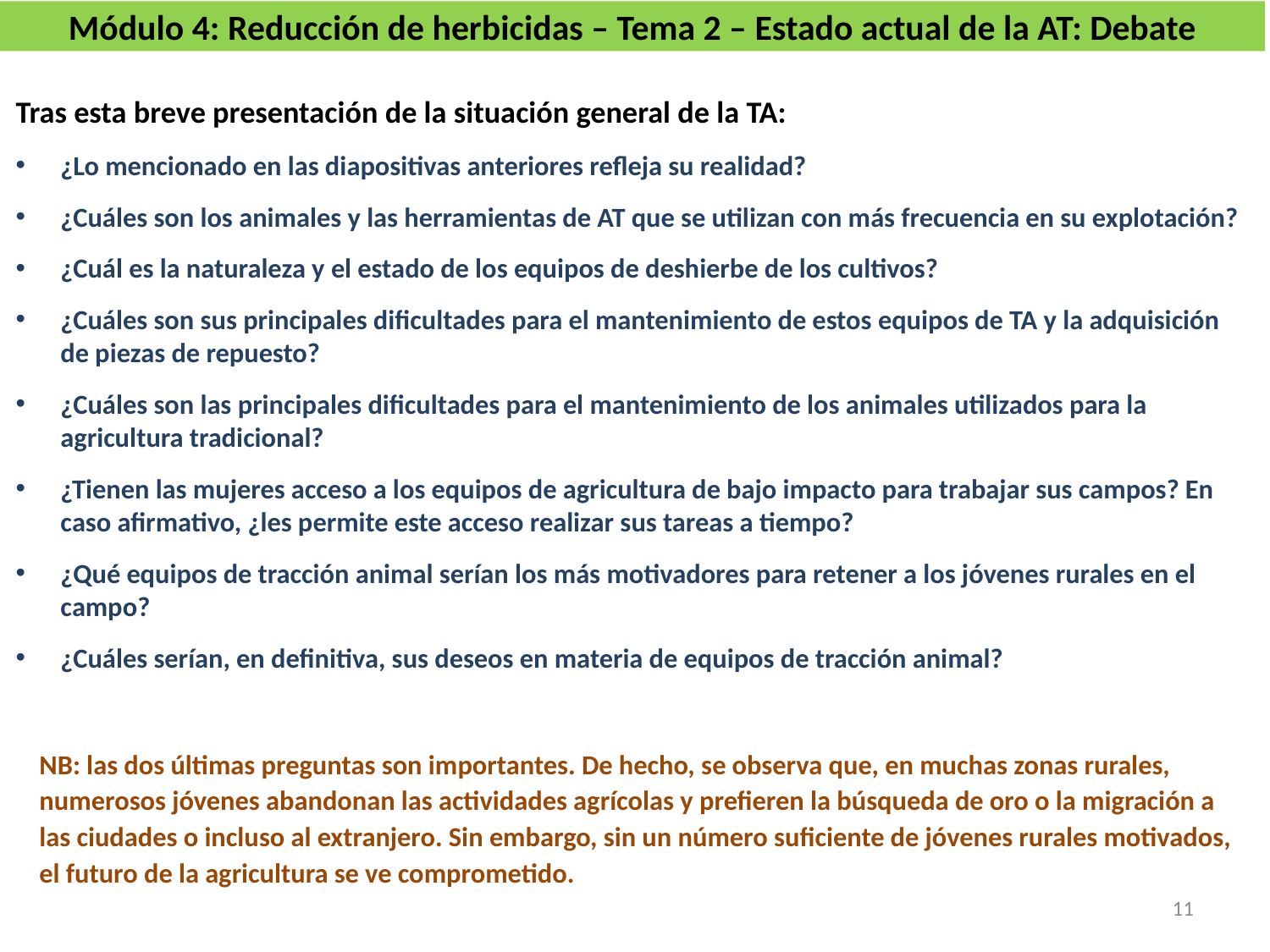

# Módulo 4: Reducción de herbicidas – Tema 2 – Estado actual de la AT: Debate
Tras esta breve presentación de la situación general de la TA:
¿Lo mencionado en las diapositivas anteriores refleja su realidad?
¿Cuáles son los animales y las herramientas de AT que se utilizan con más frecuencia en su explotación?
¿Cuál es la naturaleza y el estado de los equipos de deshierbe de los cultivos?
¿Cuáles son sus principales dificultades para el mantenimiento de estos equipos de TA y la adquisición de piezas de repuesto?
¿Cuáles son las principales dificultades para el mantenimiento de los animales utilizados para la agricultura tradicional?
¿Tienen las mujeres acceso a los equipos de agricultura de bajo impacto para trabajar sus campos? En caso afirmativo, ¿les permite este acceso realizar sus tareas a tiempo?
¿Qué equipos de tracción animal serían los más motivadores para retener a los jóvenes rurales en el campo?
¿Cuáles serían, en definitiva, sus deseos en materia de equipos de tracción animal?

NB: las dos últimas preguntas son importantes. De hecho, se observa que, en muchas zonas rurales, numerosos jóvenes abandonan las actividades agrícolas y prefieren la búsqueda de oro o la migración a las ciudades o incluso al extranjero. Sin embargo, sin un número suficiente de jóvenes rurales motivados, el futuro de la agricultura se ve comprometido.

11